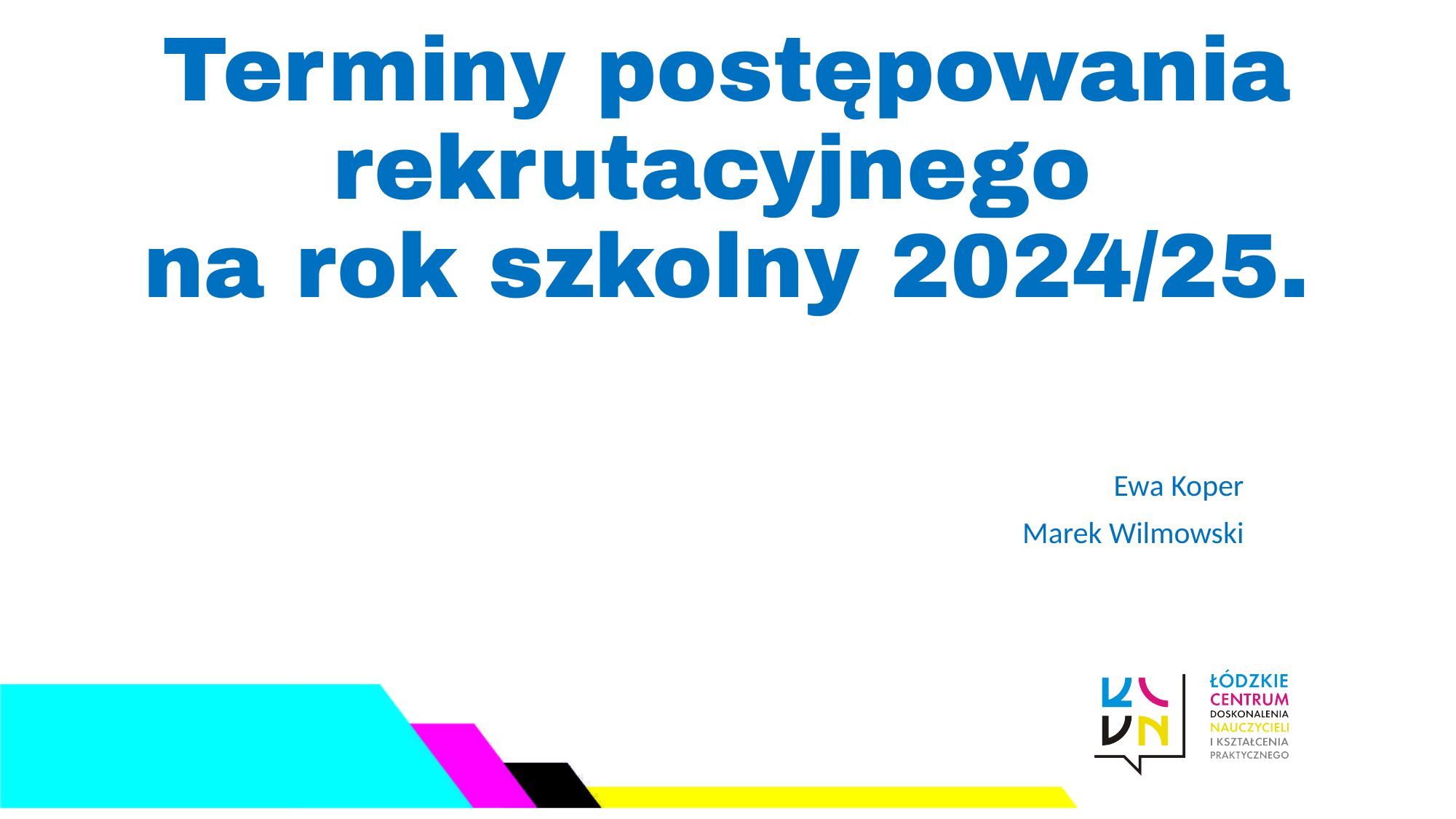

# Terminy postępowania rekrutacyjnego na rok szkolny 2024/25.
Ewa Koper
Marek Wilmowski